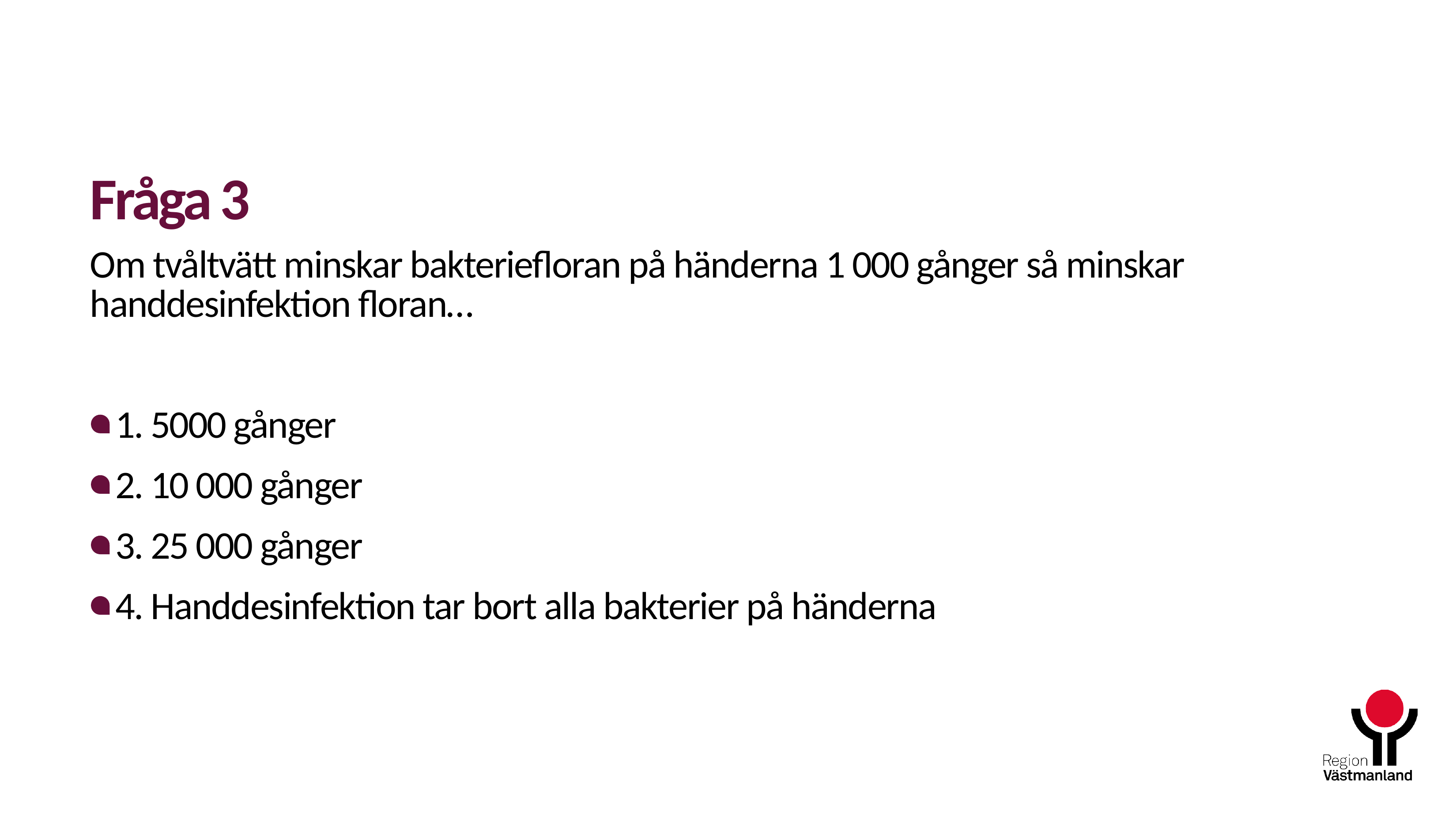

# Fråga 3
Om tvåltvätt minskar bakteriefloran på händerna 1 000 gånger så minskar handdesinfektion floran…

1. 5000 gånger
2. 10 000 gånger
3. 25 000 gånger
4. Handdesinfektion tar bort alla bakterier på händerna